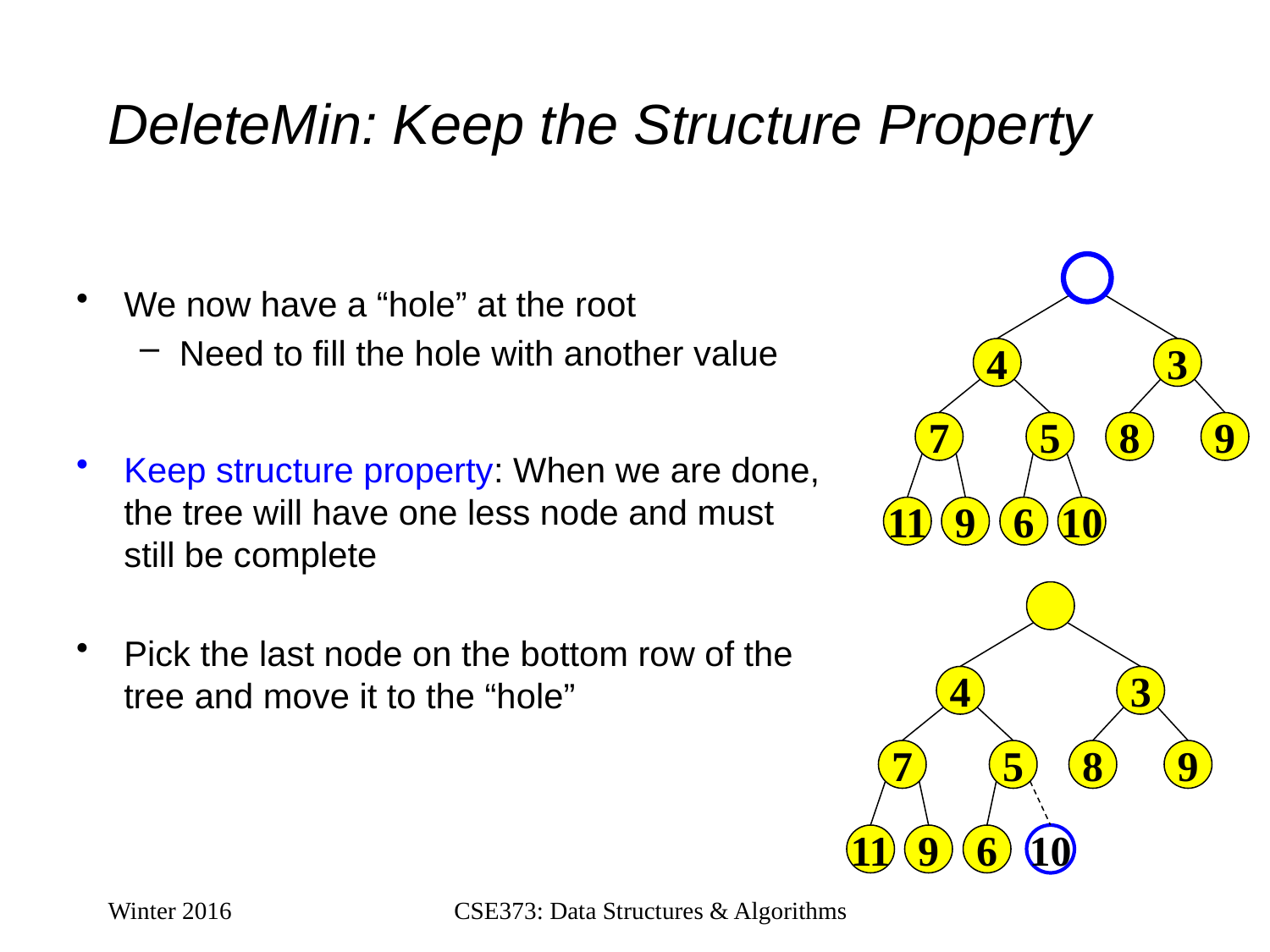

# DeleteMin: Keep the Structure Property

We now have a “hole” at the root
Need to fill the hole with another value

Keep structure property: When we are done, the tree will have one less node and must still be complete

Pick the last node on the bottom row of the tree and move it to the “hole”
4
3
7
5
8
9
11
9
6
10

4
3
7
5
8
9
11
9
6
10
Winter 2016
CSE373: Data Structures & Algorithms
28